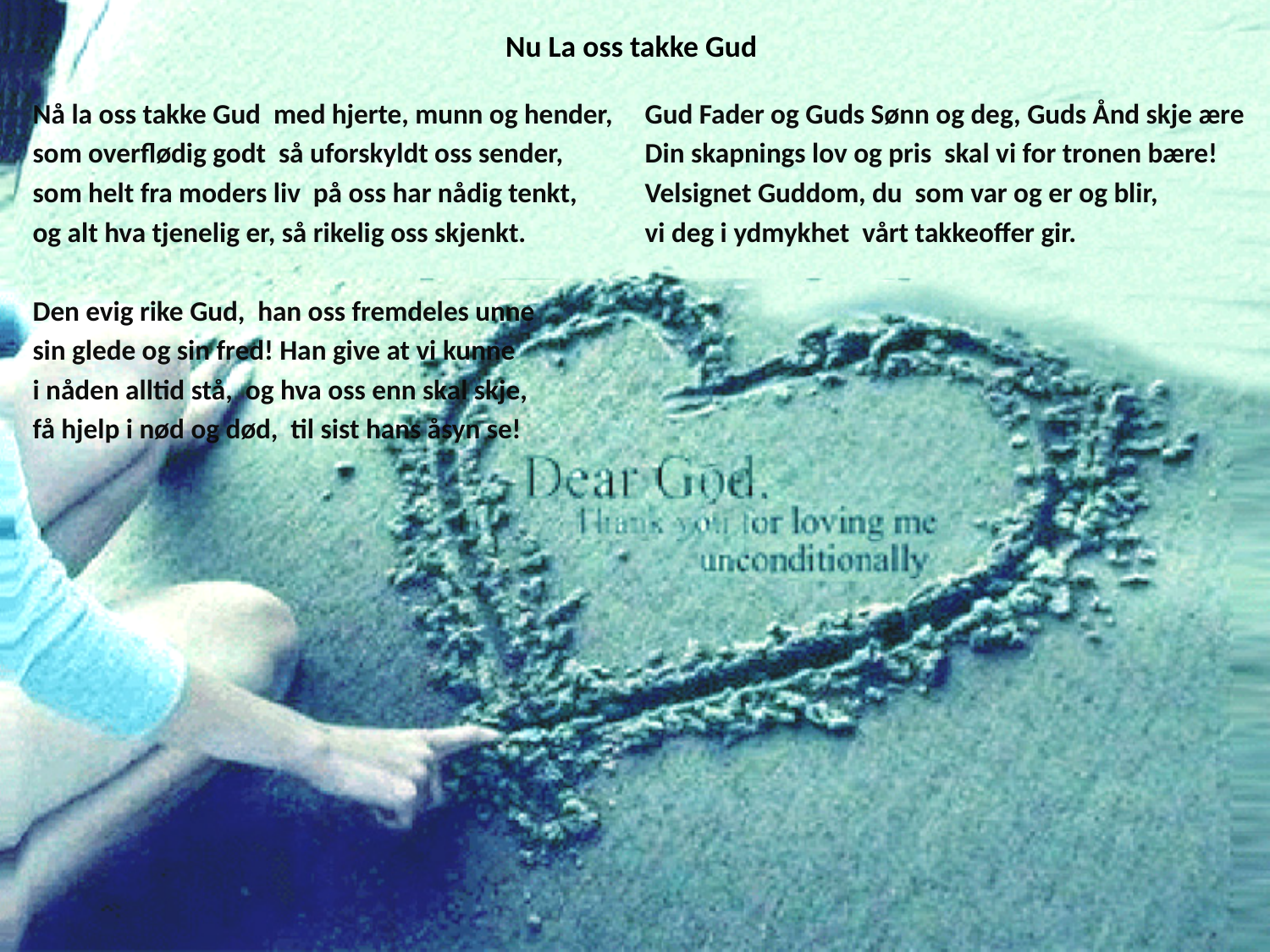

# Nu La oss takke Gud
Nå la oss takke Gud  med hjerte, munn og hender,
som overflødig godt  så uforskyldt oss sender,
som helt fra moders liv  på oss har nådig tenkt,
og alt hva tjenelig er, så rikelig oss skjenkt.

Den evig rike Gud,  han oss fremdeles unne
sin glede og sin fred! Han give at vi kunne
i nåden alltid stå,  og hva oss enn skal skje,
få hjelp i nød og død,  til sist hans åsyn se!
Gud Fader og Guds Sønn og deg, Guds Ånd skje ære
Din skapnings lov og pris  skal vi for tronen bære!
Velsignet Guddom, du  som var og er og blir,
vi deg i ydmykhet  vårt takkeoffer gir.